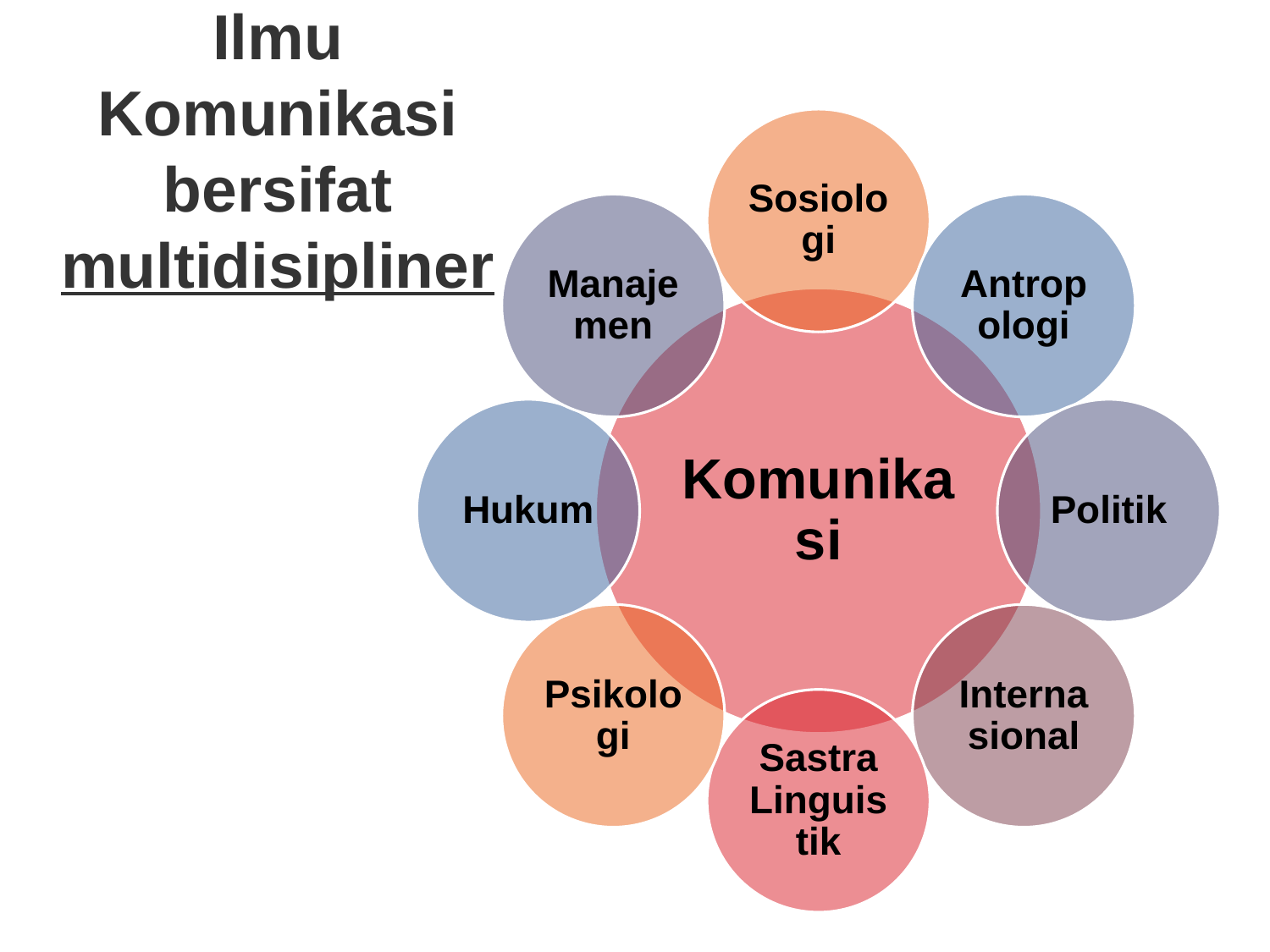

Ilmu Komunikasi bersifat multidisipliner
Komunikasi
Sosiologi
Antropologi
Politik
Internasional
Sastra Linguistik
Psikologi
Hukum
Manajemen